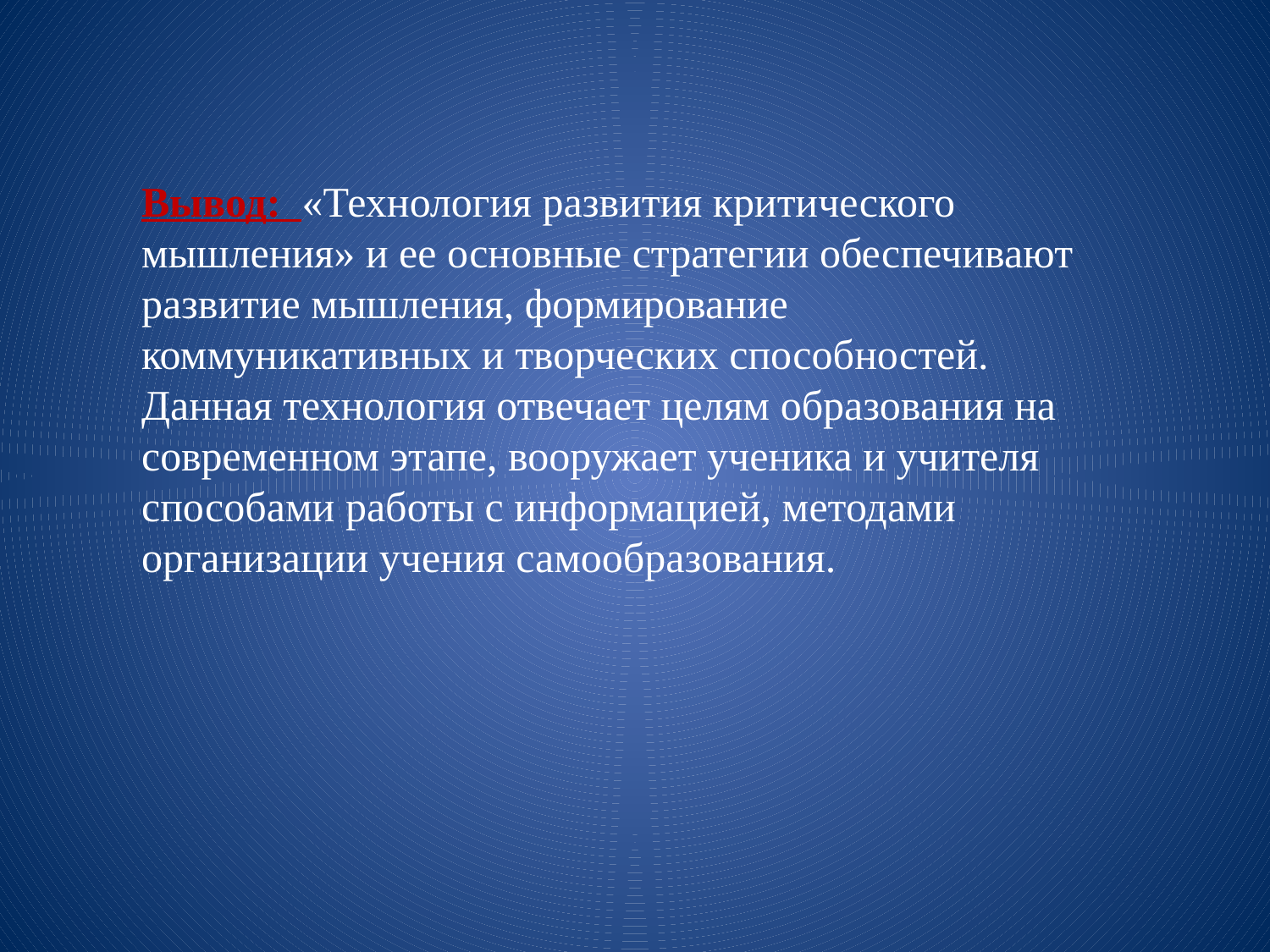

Вывод:  «Технология развития критического
мышления» и ее основные стратегии обеспечивают
развитие мышления, формирование
коммуникативных и творческих способностей.
Данная технология отвечает целям образования на
современном этапе, вооружает ученика и учителя
способами работы с информацией, методами
организации учения самообразования.